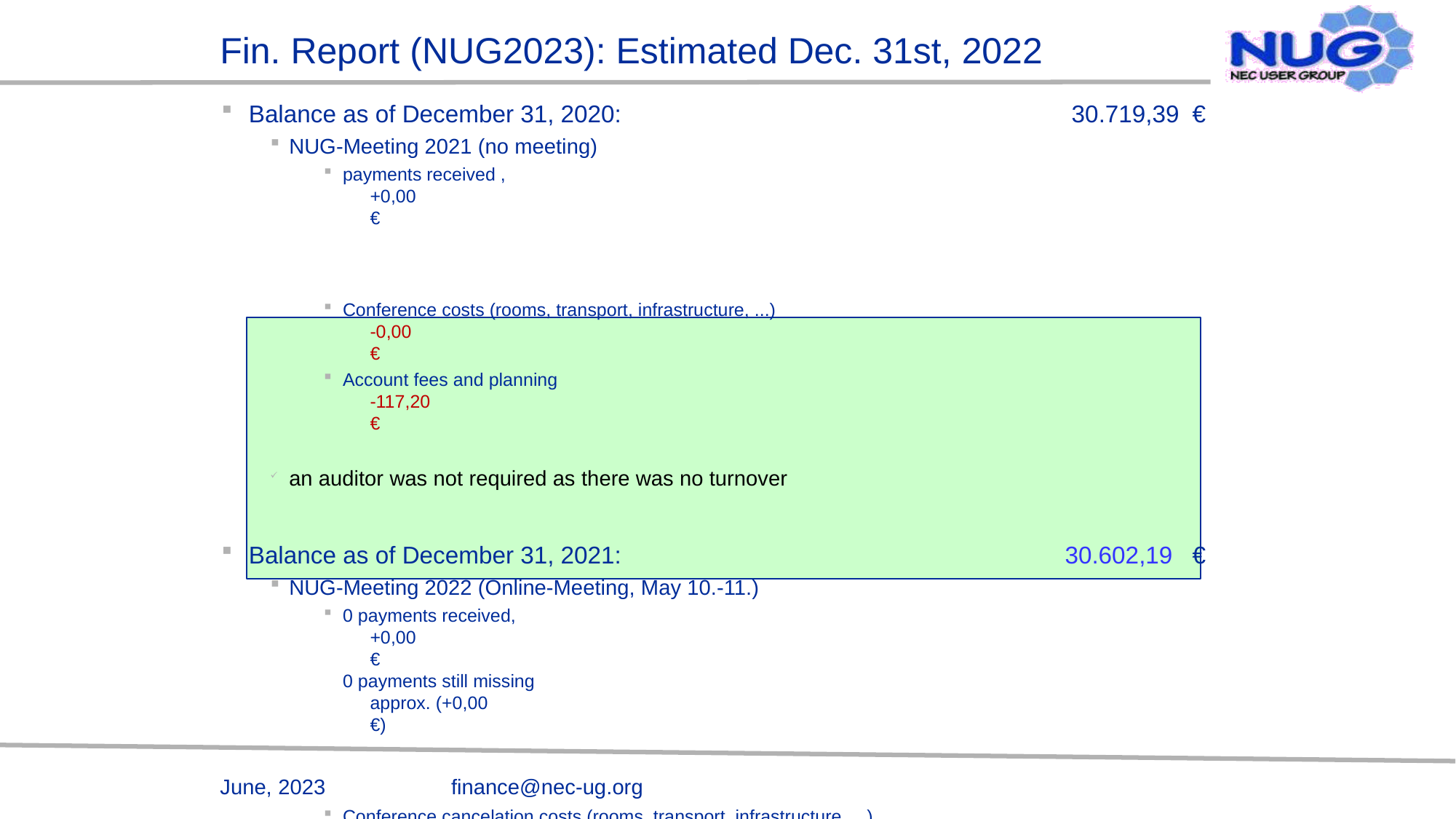

Fin. Report (NUG2023): Estimated Dec. 31st, 2022
Balance as of December 31, 2020:	 30.719,39	€
NUG-Meeting 2021 (no meeting)
payments received ,	+0,00	€
Conference costs (rooms, transport, infrastructure, ...)	-0,00	€
Account fees and planning	-117,20	€

an auditor was not required as there was no turnover
Balance as of December 31, 2021:	 30.602,19 	€
NUG-Meeting 2022 (Online-Meeting, May 10.-11.)
0 payments received,	+0,00	€
0 payments still missing	approx. (+0,00	€)
Conference cancelation costs (rooms, transport, infrastructure, ...)	approx. -2.800,00	€
Account fees and planning	approx. -150,00	€
Estimated projection including future payments and invoices
Expected Balance as of December 31, 2022	 approx. 27.650,00	€
=> Estimated balance for year 2022 (presented at NUG 2022)

June, 2023
finance@nec-ug.org